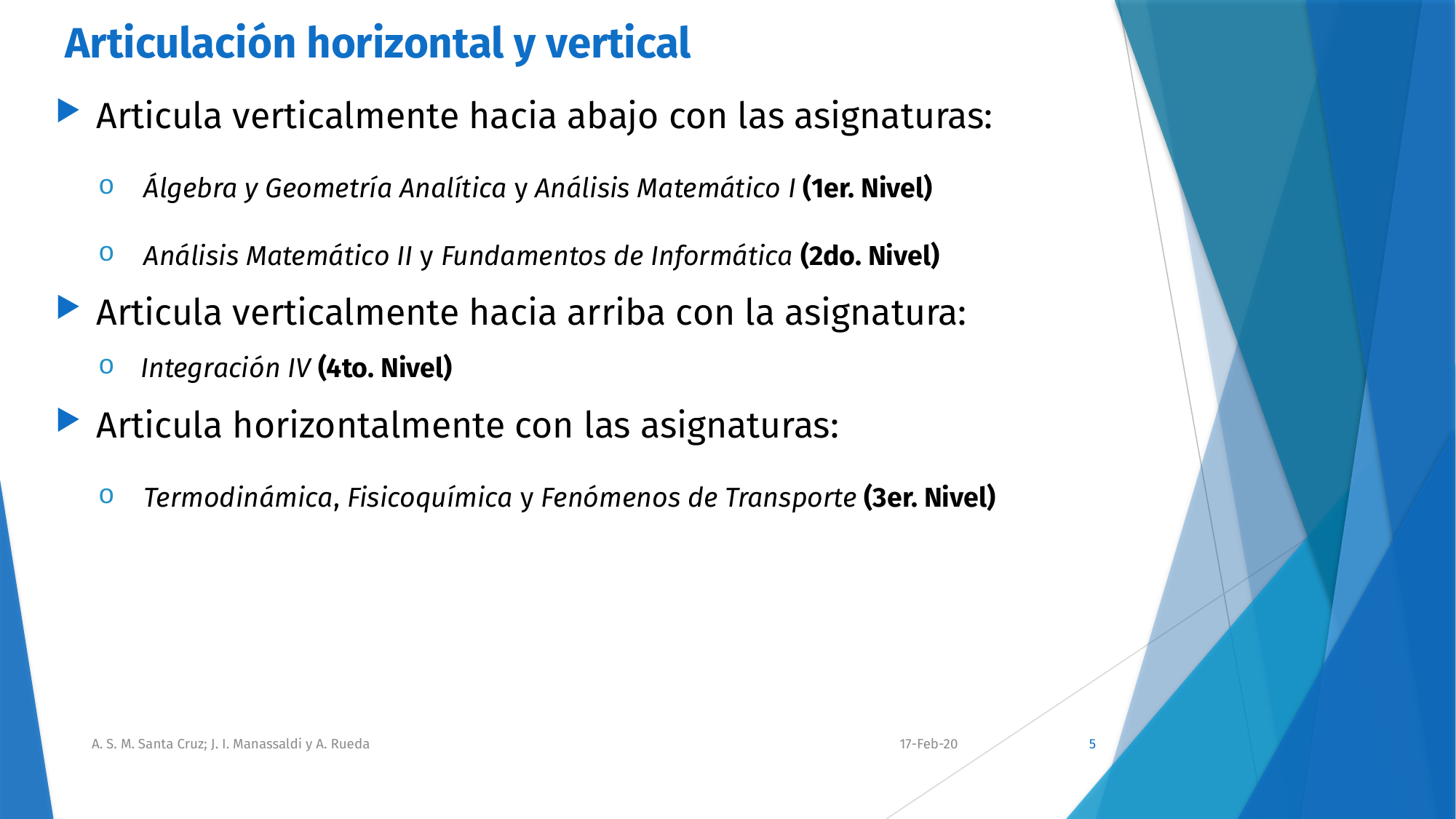

Articulación horizontal y vertical
Articula verticalmente hacia abajo con las asignaturas:
Álgebra y Geometría Analítica y Análisis Matemático I (1er. Nivel)
Análisis Matemático II y Fundamentos de Informática (2do. Nivel)
Articula verticalmente hacia arriba con la asignatura:
Integración IV (4to. Nivel)
Articula horizontalmente con las asignaturas:
Termodinámica, Fisicoquímica y Fenómenos de Transporte (3er. Nivel)

A. S. M. Santa Cruz; J. I. Manassaldi y A. Rueda
17-Feb-20
5